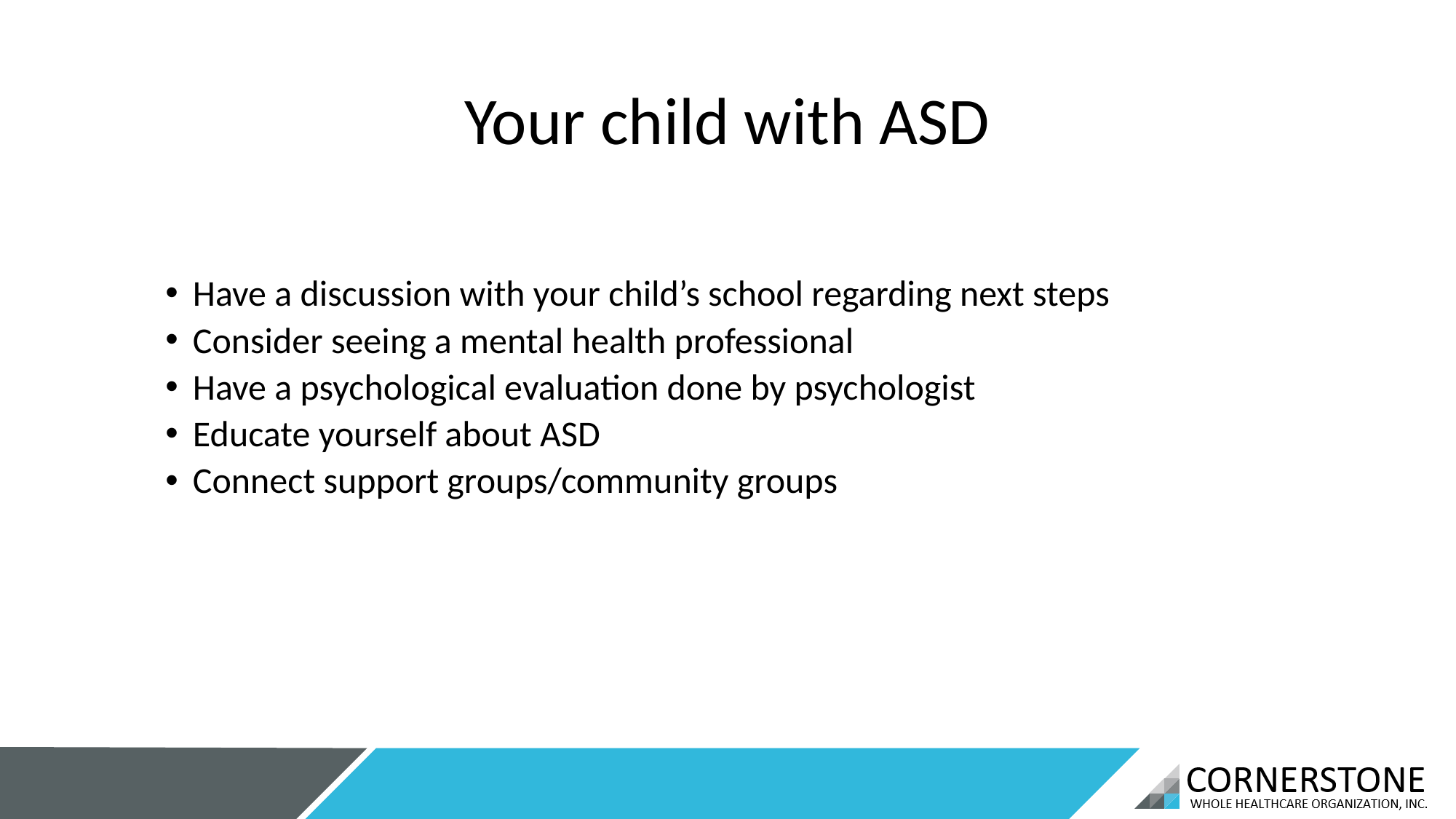

# Your child with ASD

Have a discussion with your child’s school regarding next steps
Consider seeing a mental health professional
Have a psychological evaluation done by psychologist
Educate yourself about ASD
Connect support groups/community groups